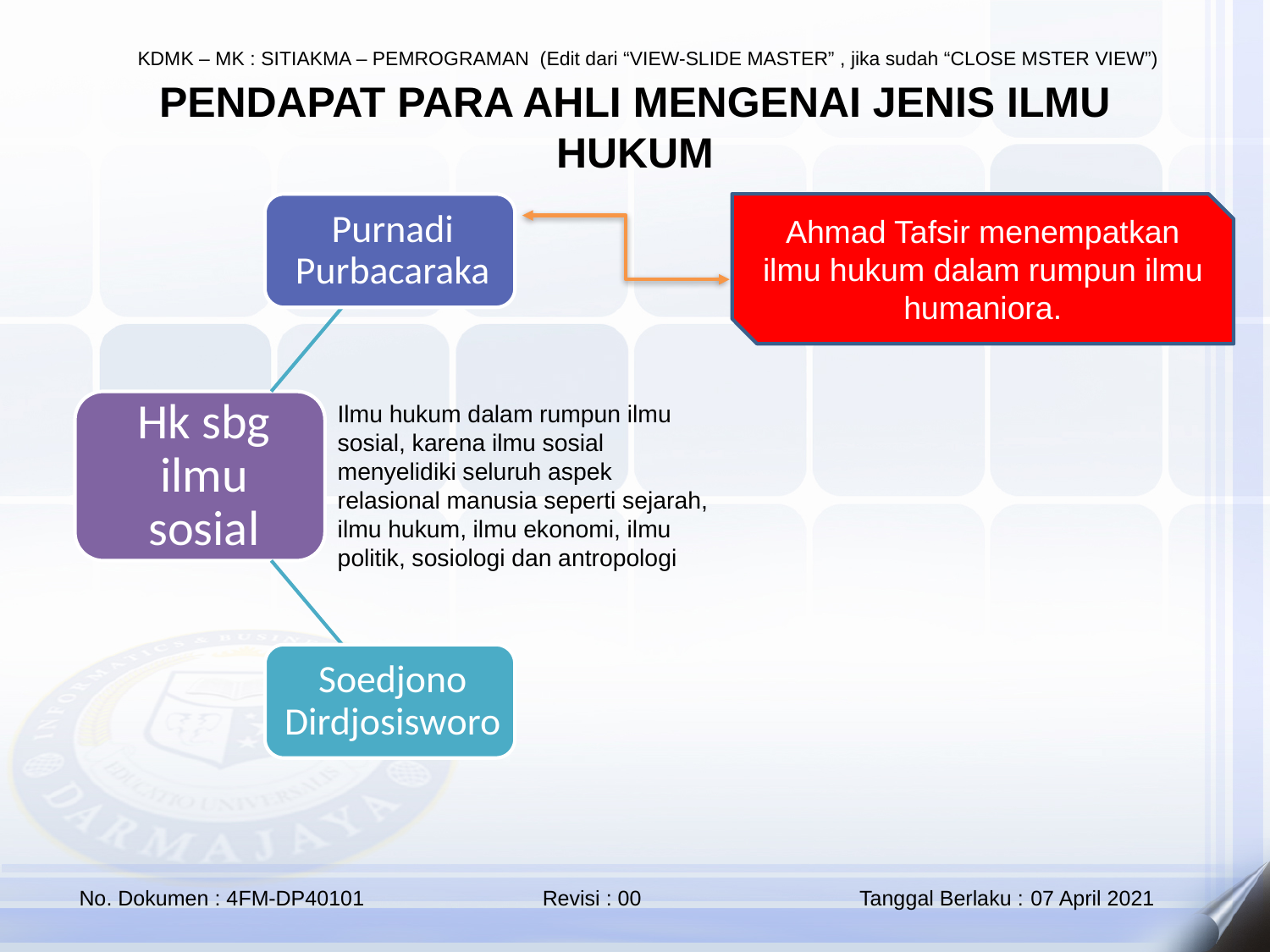

PENDAPAT PARA AHLI MENGENAI JENIS ILMU HUKUM
Hk sbg ilmu sosial
Purnadi Purbacaraka
Soedjono Dirdjosisworo
Ahmad Tafsir menempatkan ilmu hukum dalam rumpun ilmu humaniora.

Ilmu hukum dalam rumpun ilmu sosial, karena ilmu sosial menyelidiki seluruh aspek relasional manusia seperti sejarah, ilmu hukum, ilmu ekonomi, ilmu politik, sosiologi dan antropologi